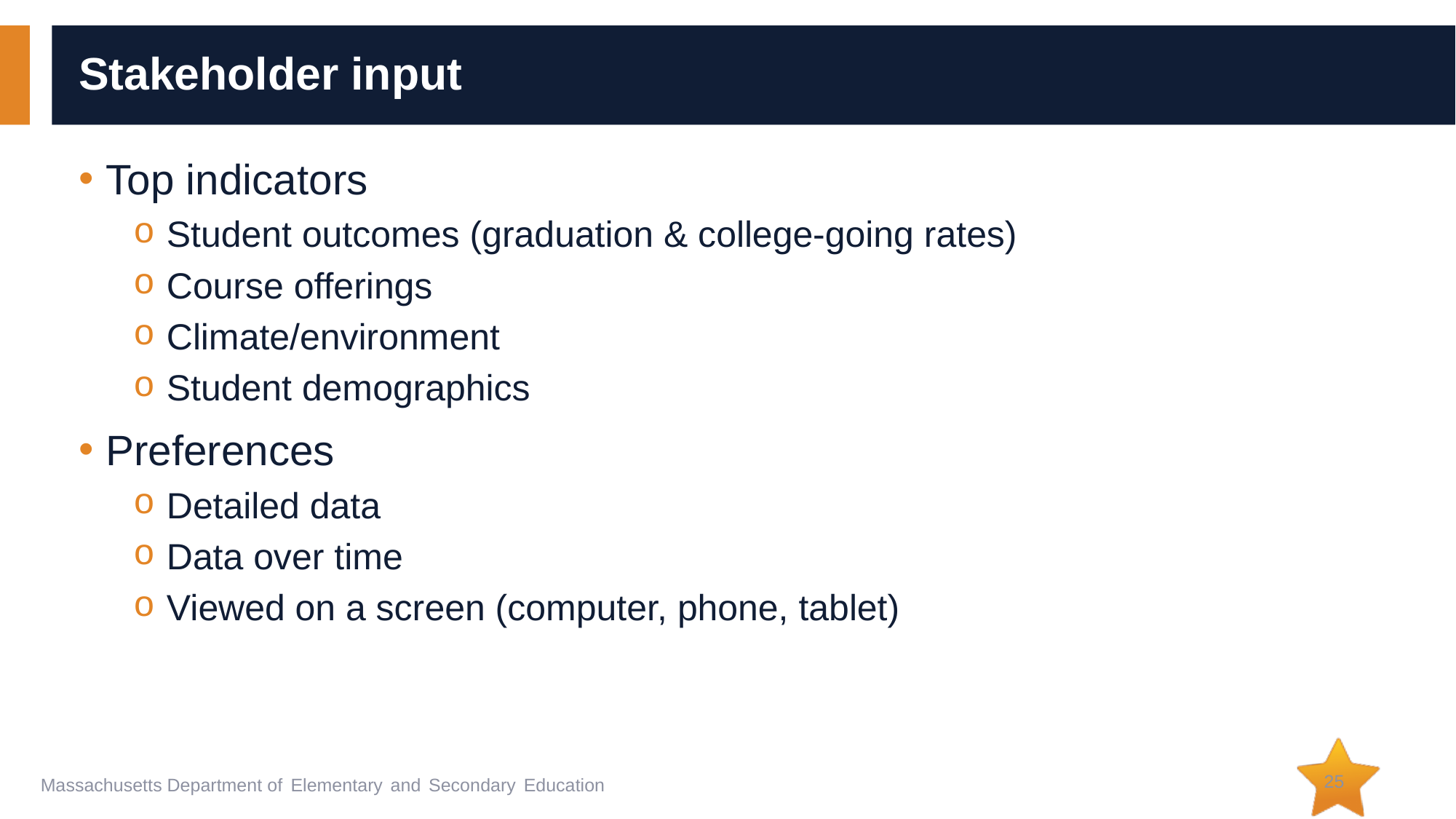

# Stakeholder input
Top indicators
Student outcomes (graduation & college-going rates)
Course offerings
Climate/environment
Student demographics
Preferences
Detailed data
Data over time
Viewed on a screen (computer, phone, tablet)

25